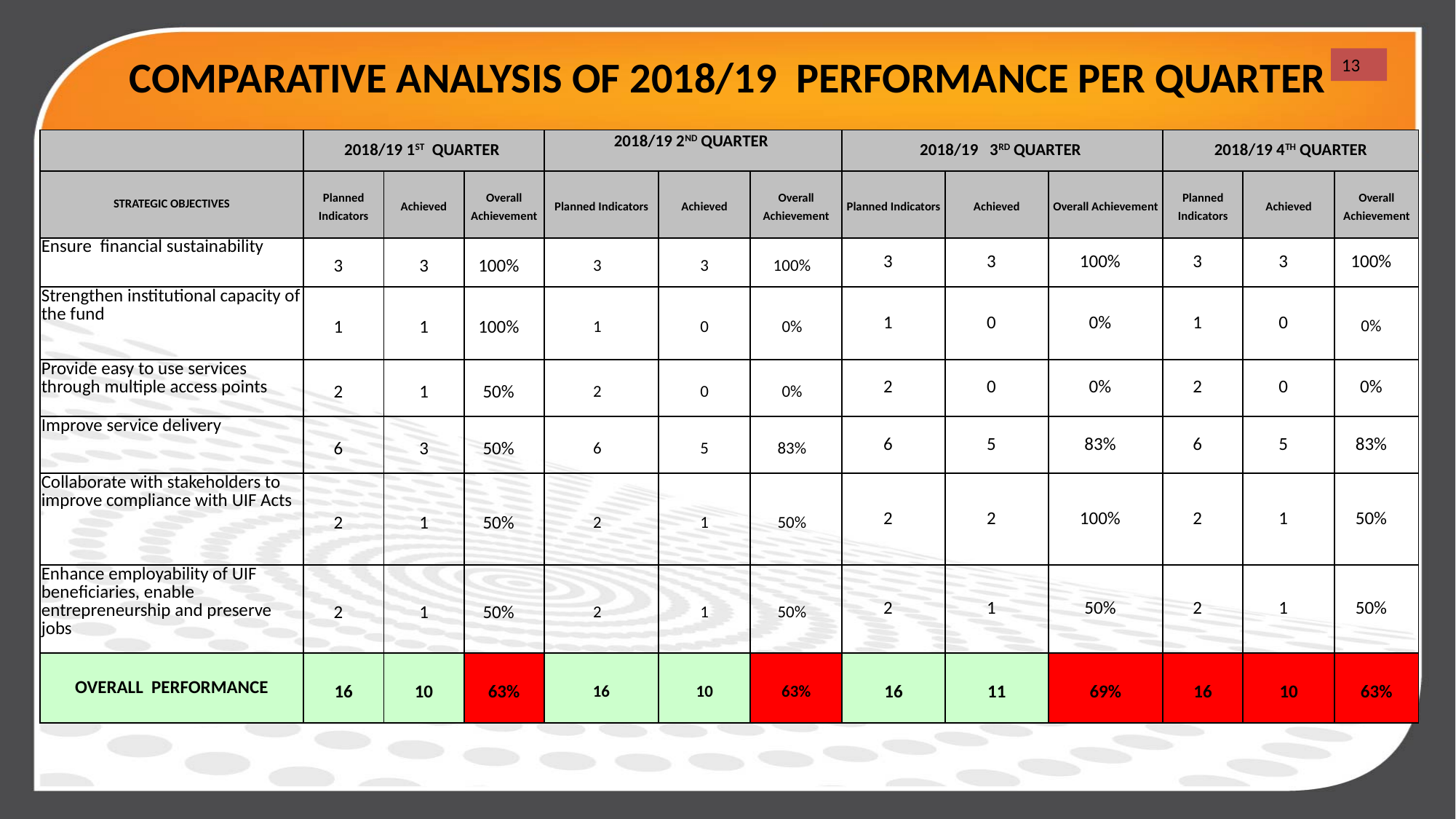

# COMPARATIVE ANALYSIS OF 2018/19  PERFORMANCE PER QUARTER
13
|  | 2018/19 1ST QUARTER |  |  | 2018/19 2ND QUARTER |  |  | 2018/19 3RD QUARTER |  |  | 2018/19 4TH QUARTER |  |  |
| --- | --- | --- | --- | --- | --- | --- | --- | --- | --- | --- | --- | --- |
| STRATEGIC OBJECTIVES | Planned Indicators | Achieved | Overall Achievement | Planned Indicators | Achieved | Overall Achievement | Planned Indicators | Achieved | Overall Achievement | Planned Indicators | Achieved | Overall Achievement |
| Ensure financial sustainability | 3 | 3 | 100% | 3 | 3 | 100% | 3 | 3 | 100% | 3 | 3 | 100% |
| Strengthen institutional capacity of the fund | 1 | 1 | 100% | 1 | 0 | 0% | 1 | 0 | 0% | 1 | 0 | 0% |
| Provide easy to use services through multiple access points | 2 | 1 | 50% | 2 | 0 | 0% | 2 | 0 | 0% | 2 | 0 | 0% |
| Improve service delivery | 6 | 3 | 50% | 6 | 5 | 83% | 6 | 5 | 83% | 6 | 5 | 83% |
| Collaborate with stakeholders to improve compliance with UIF Acts | 2 | 1 | 50% | 2 | 1 | 50% | 2 | 2 | 100% | 2 | 1 | 50% |
| Enhance employability of UIF beneficiaries, enable entrepreneurship and preserve jobs | 2 | 1 | 50% | 2 | 1 | 50% | 2 | 1 | 50% | 2 | 1 | 50% |
| OVERALL PERFORMANCE | 16 | 10 | 63% | 16 | 10 | 63% | 16 | 11 | 69% | 16 | 10 | 63% |